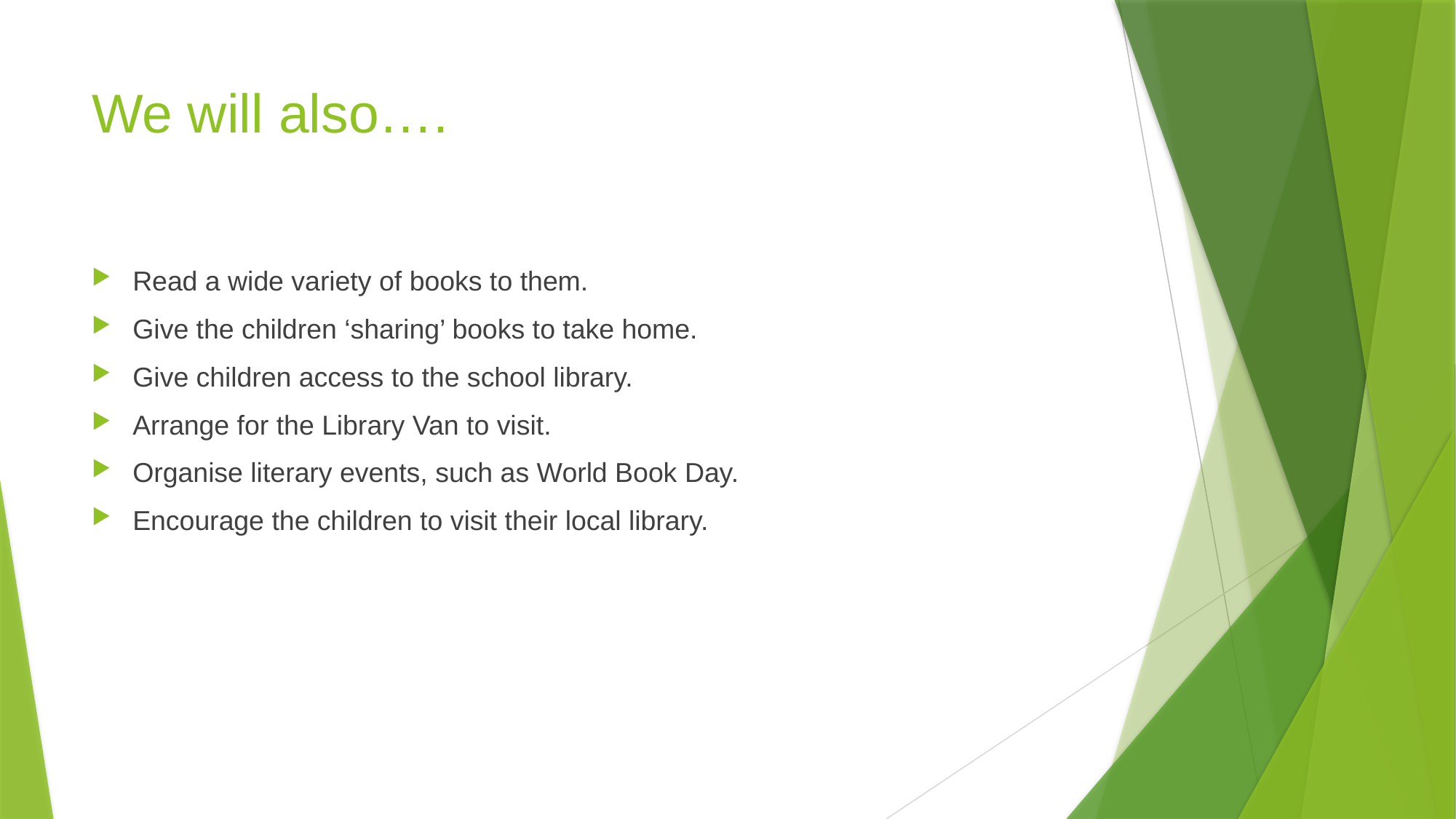

# We will also….
Read a wide variety of books to them.
Give the children ‘sharing’ books to take home.
Give children access to the school library.
Arrange for the Library Van to visit.
Organise literary events, such as World Book Day.
Encourage the children to visit their local library.